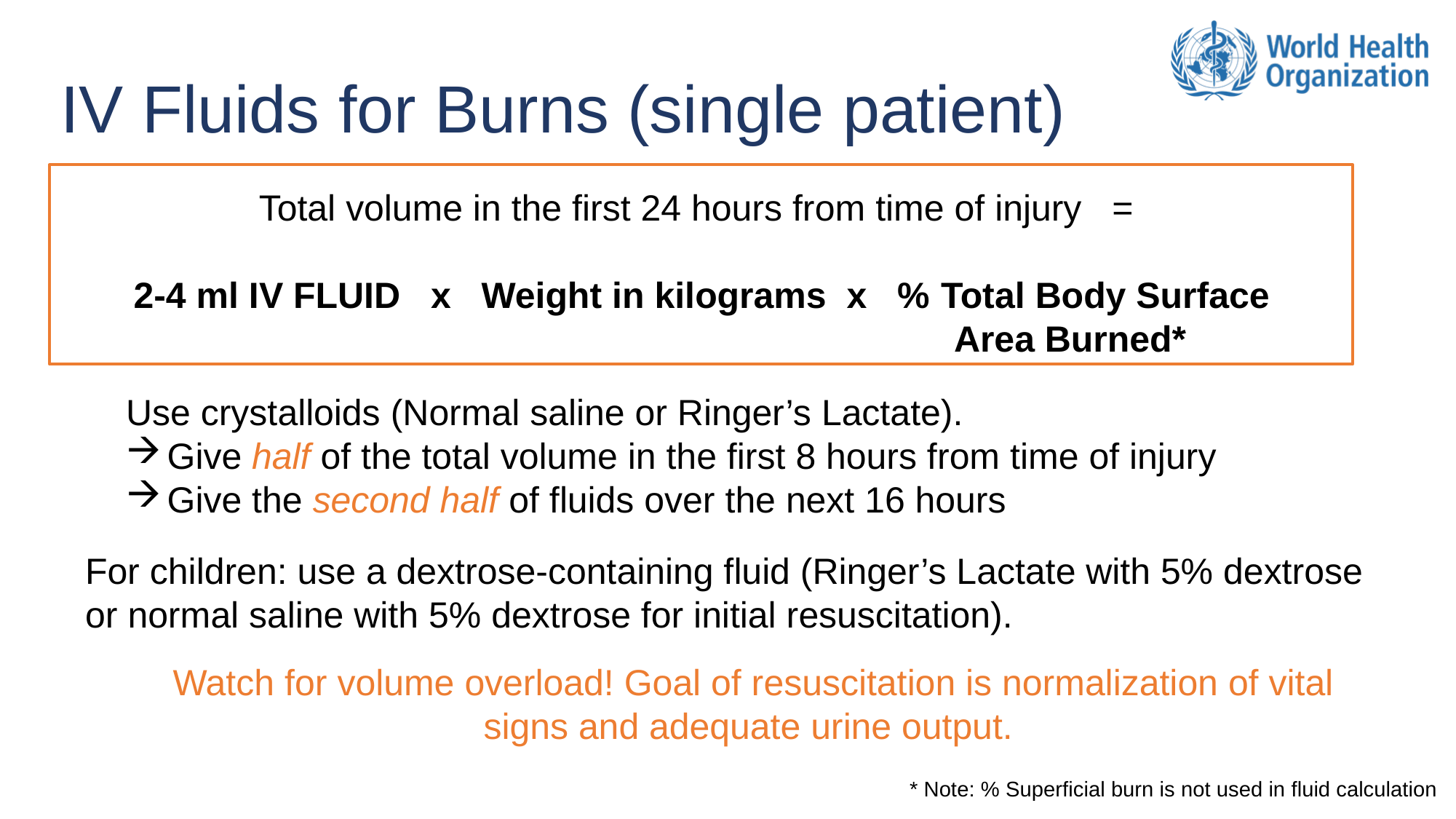

IV Fluids for Burns (single patient)

Total volume in the first 24 hours from time of injury   =

2-4 ml IV FLUID   x   Weight in kilograms  x   % Total Body Surface

Area Burned*

Use crystalloids (Normal saline or Ringer’s Lactate).
Give half of the total volume in the first 8 hours from time of injury
Give the second half of fluids over the next 16 hours

For children: use a dextrose-containing fluid (Ringer’s Lactate with 5% dextrose or normal saline with 5% dextrose for initial resuscitation).
Watch for volume overload! Goal of resuscitation is normalization of vital signs and adequate urine output.

* Note: % Superficial burn is not used in fluid calculation